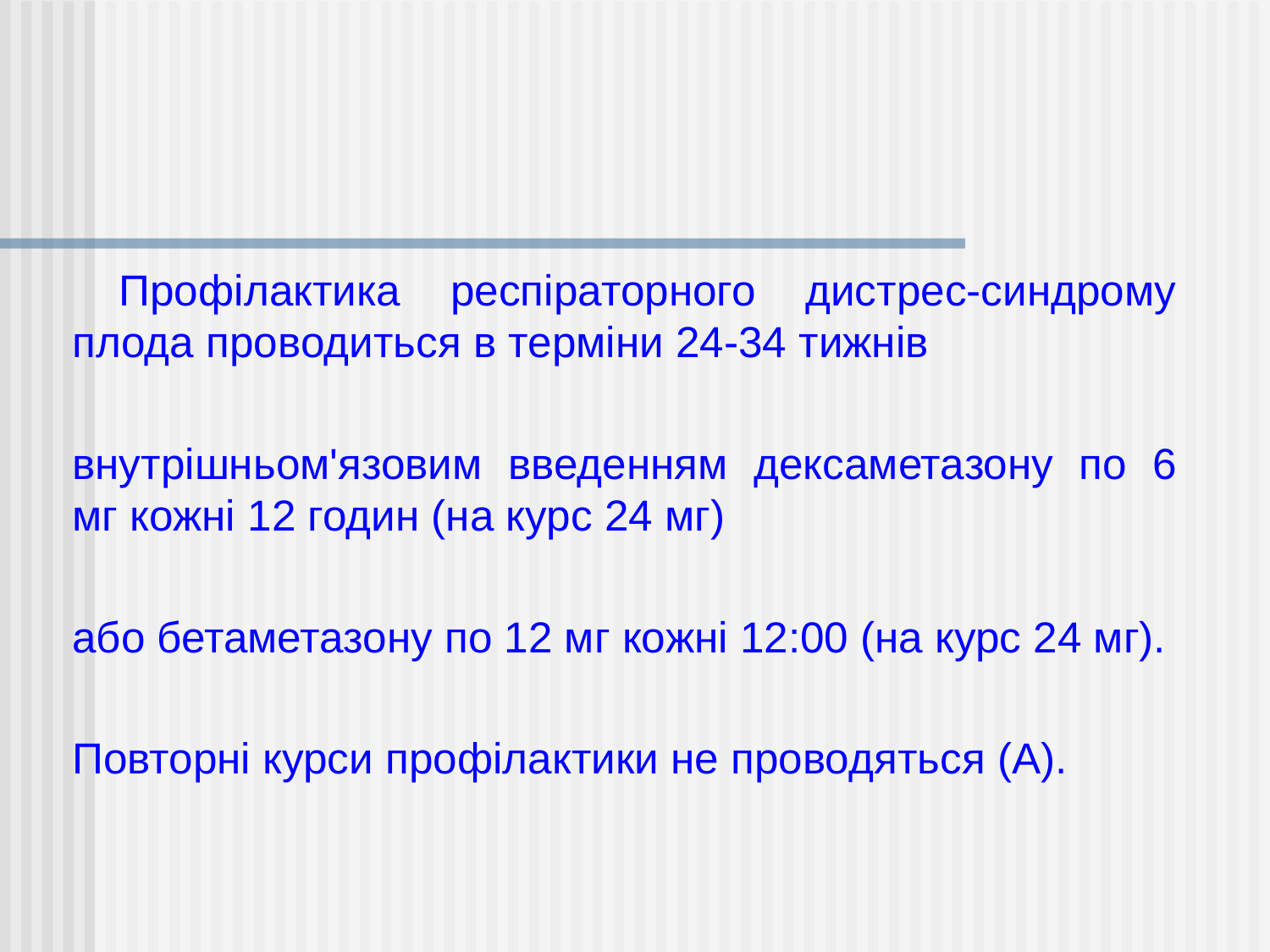

Профілактика респіраторного дистрес-синдрому плода проводиться в терміни 24-34 тижнів

внутрішньом'язовим введенням дексаметазону по 6 мг кожні 12 годин (на курс 24 мг)

або бетаметазону по 12 мг кожні 12:00 (на курс 24 мг).

Повторні курси профілактики не проводяться (A).